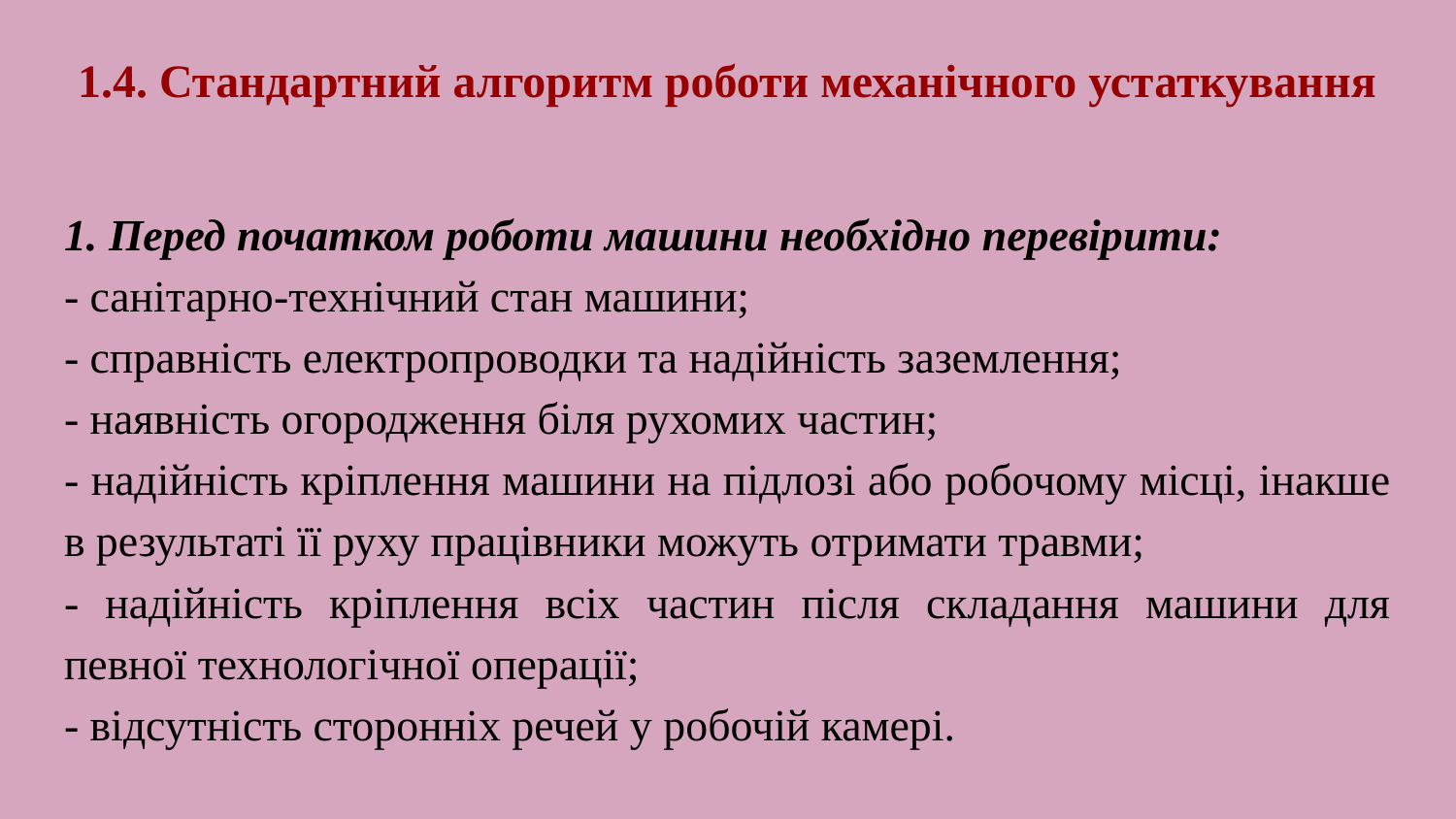

# 1.4. Стандартний алгоритм роботи механічного устаткування

1. Перед початком роботи машини необхідно перевірити:
- санітарно-технічний стан машини;
- справність електропроводки та надійність заземлення;
- наявність огородження біля рухомих частин;
- надійність кріплення машини на підлозі або робочому місці, інакше в результаті її руху працівники можуть отримати травми;
- надійність кріплення всіх частин після складання машини для певної технологічної операції;
- відсутність сторонніх речей у робочій камері.